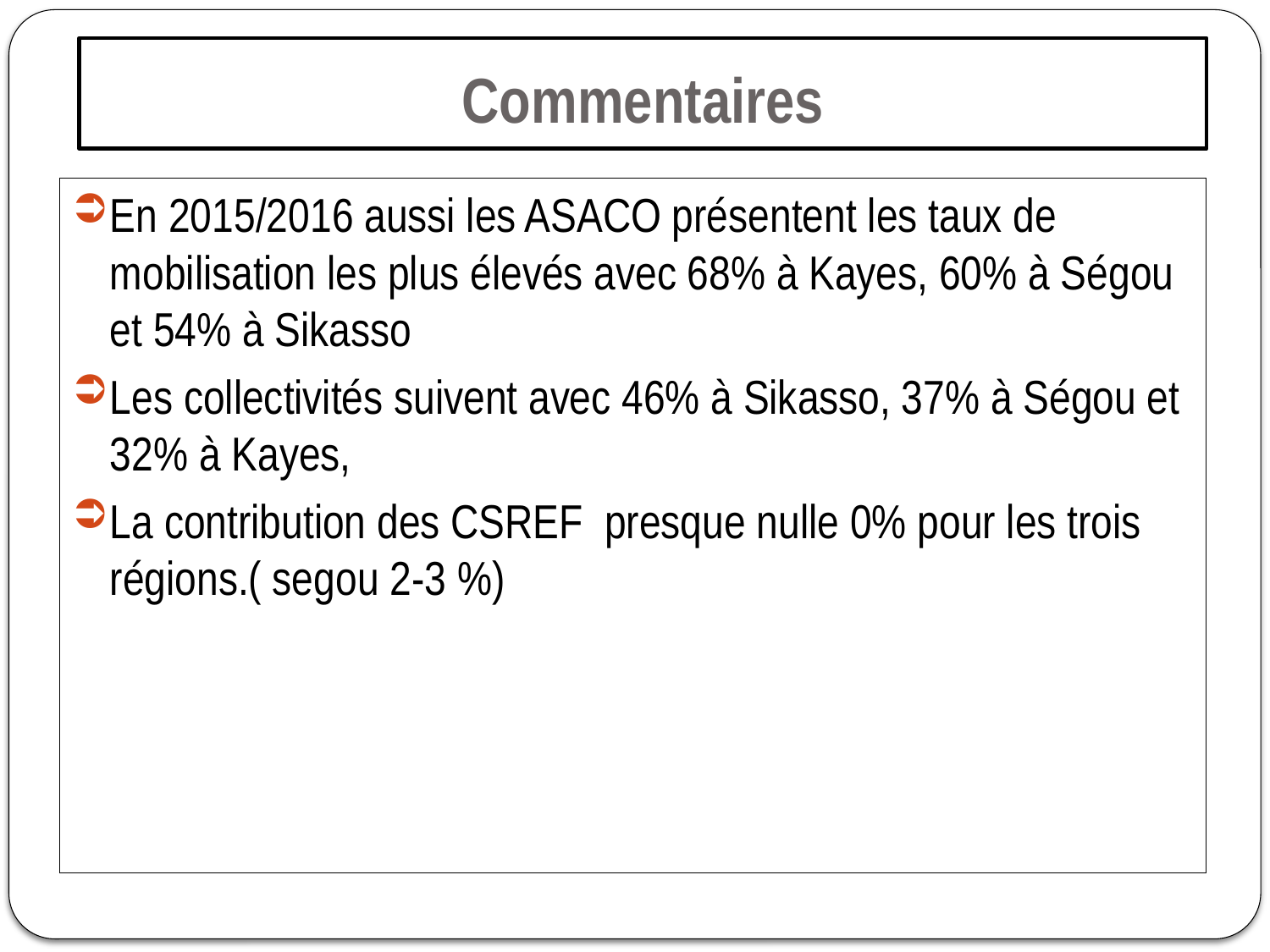

# Commentaires
En 2015/2016 aussi les ASACO présentent les taux de mobilisation les plus élevés avec 68% à Kayes, 60% à Ségou et 54% à Sikasso
Les collectivités suivent avec 46% à Sikasso, 37% à Ségou et 32% à Kayes,
La contribution des CSREF  presque nulle 0% pour les trois régions.( segou 2-3 %)